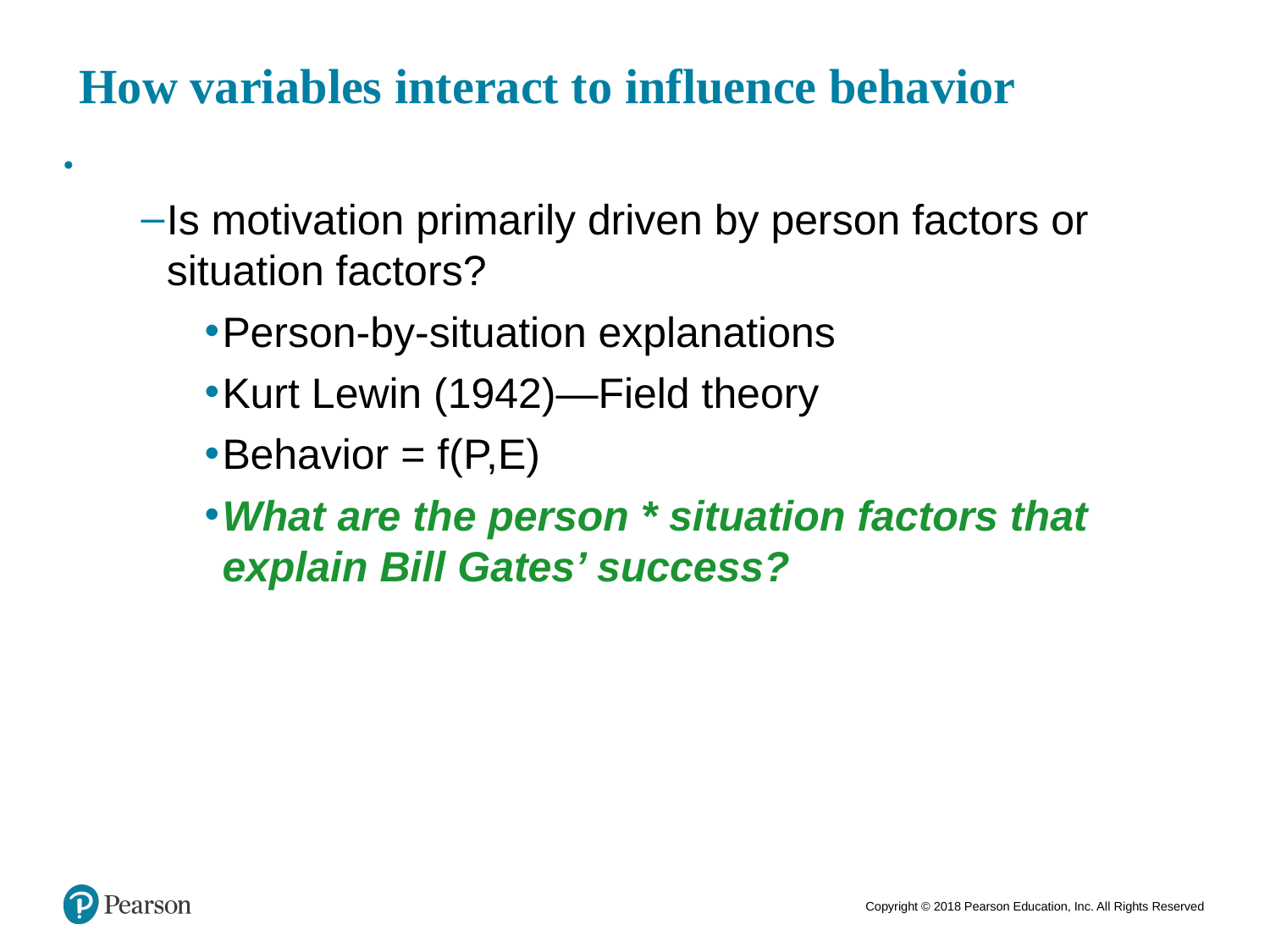

# How variables interact to influence behavior

Is motivation primarily driven by person factors or situation factors?
Person-by-situation explanations
Kurt Lewin (1942)—Field theory
Behavior = f(P,E)
What are the person * situation factors that explain Bill Gates’ success?